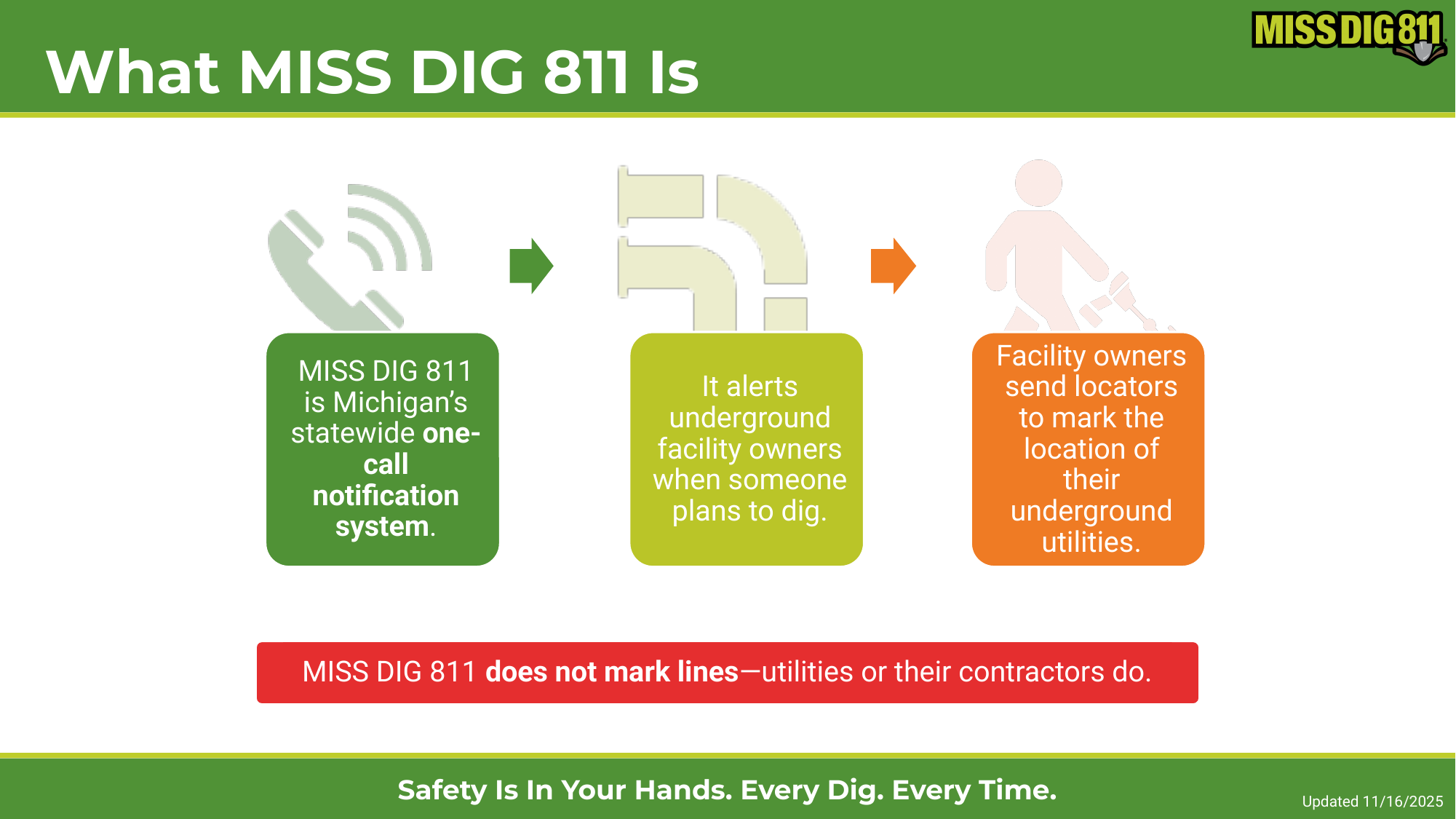

# What MISS DIG 811 Is
MISS DIG 811 is Michigan’s statewide one-call notification system.

It alerts underground facility owners when someone plans to dig.

Facility owners send locators to mark the location of their underground utilities.

MISS DIG 811 does not mark lines—utilities or their contractors do.